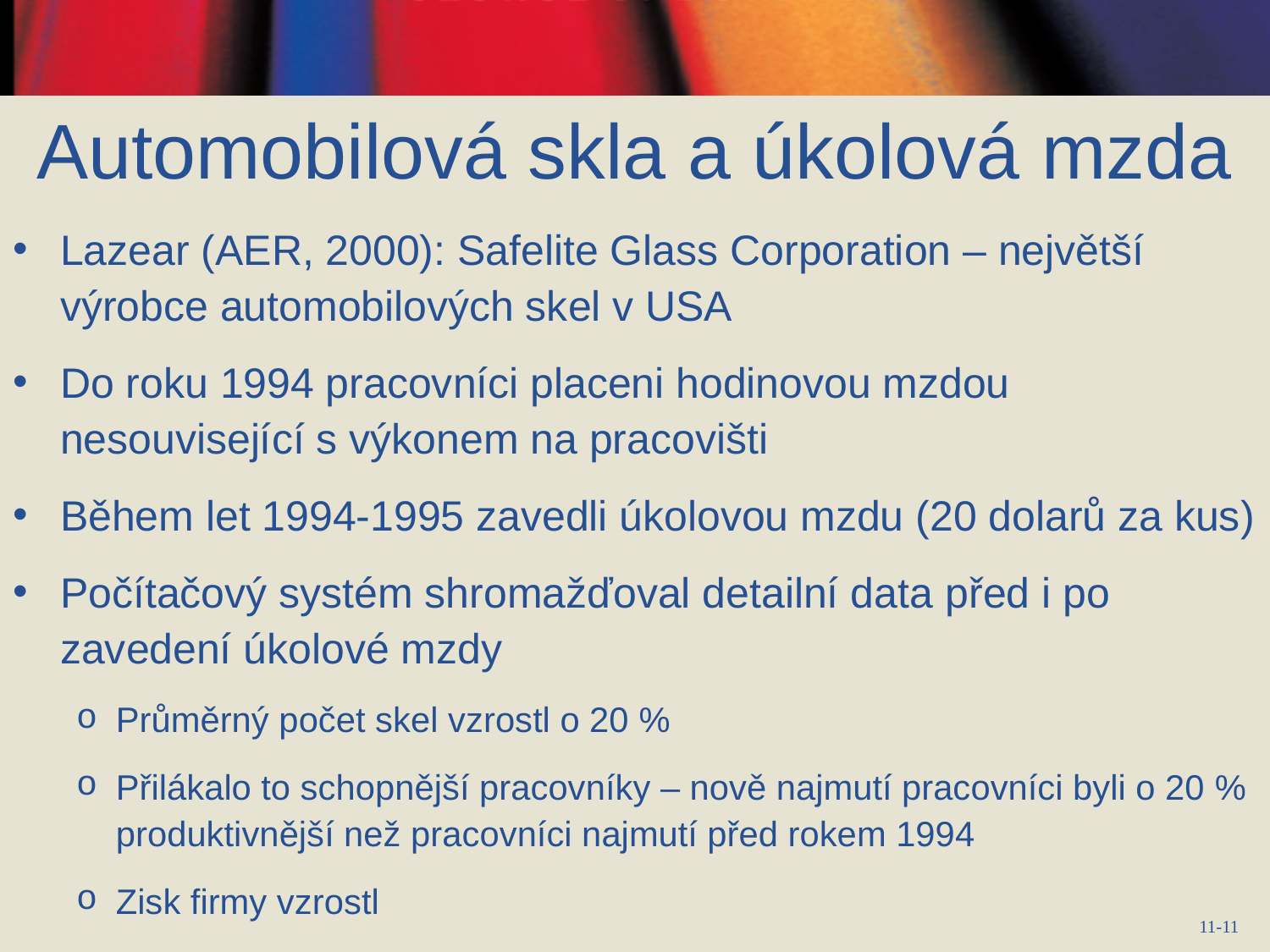

# Automobilová skla a úkolová mzda
Lazear (AER, 2000): Safelite Glass Corporation – největší výrobce automobilových skel v USA
Do roku 1994 pracovníci placeni hodinovou mzdou nesouvisející s výkonem na pracovišti
Během let 1994-1995 zavedli úkolovou mzdu (20 dolarů za kus)
Počítačový systém shromažďoval detailní data před i po zavedení úkolové mzdy
Průměrný počet skel vzrostl o 20 %
Přilákalo to schopnější pracovníky – nově najmutí pracovníci byli o 20 % produktivnější než pracovníci najmutí před rokem 1994
Zisk firmy vzrostl